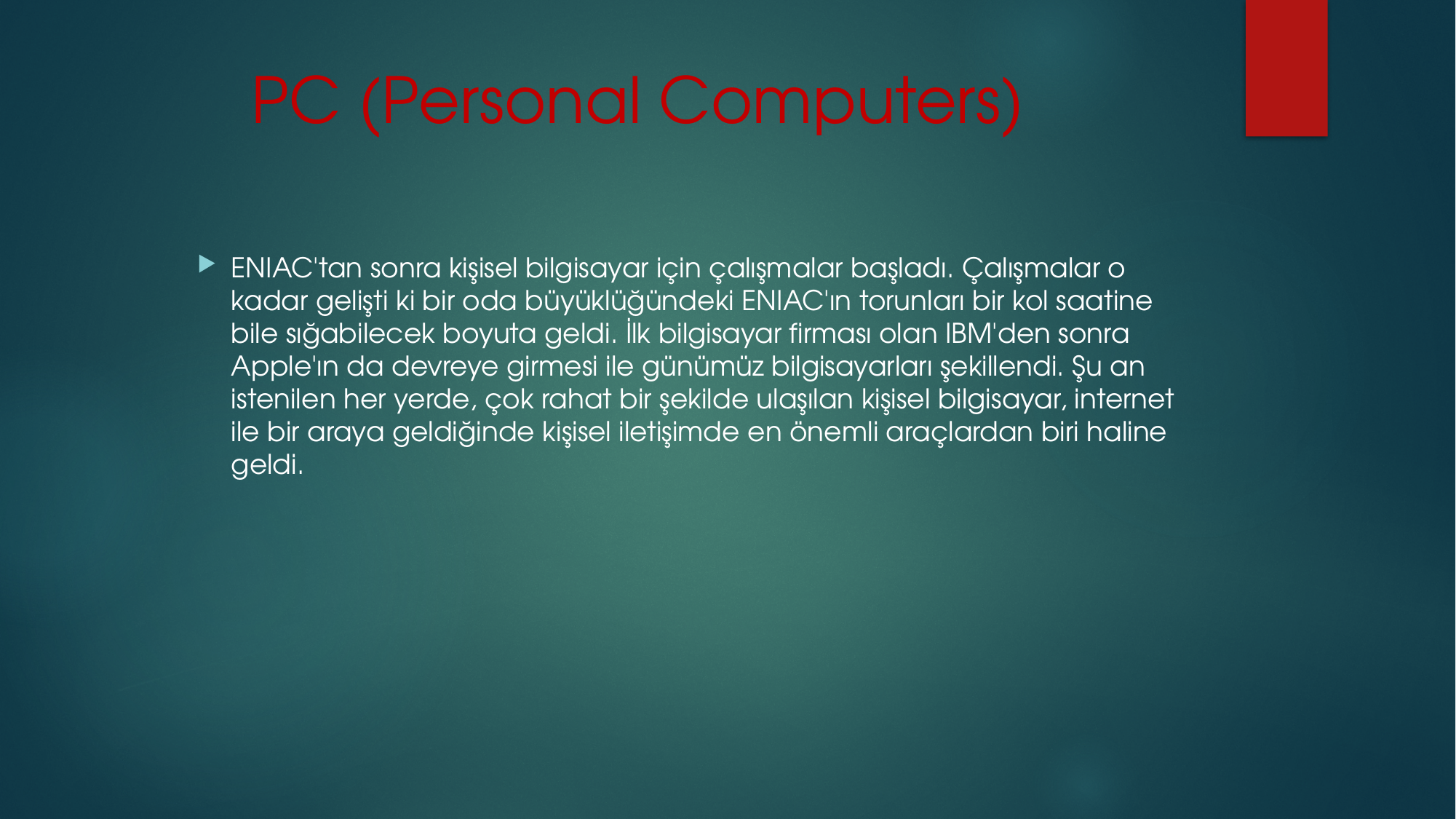

# PC (Personal Computers)
ENIAC'tan sonra kişisel bilgisayar için çalışmalar başladı. Çalışmalar o kadar gelişti ki bir oda büyüklüğündeki ENIAC'ın torunları bir kol saatine bile sığabilecek boyuta geldi. İlk bilgisayar firması olan IBM'den sonra Apple'ın da devreye girmesi ile günümüz bilgisayarları şekillendi. Şu an istenilen her yerde, çok rahat bir şekilde ulaşılan kişisel bilgisayar, internet ile bir araya geldiğinde kişisel iletişimde en önemli araçlardan biri haline geldi.